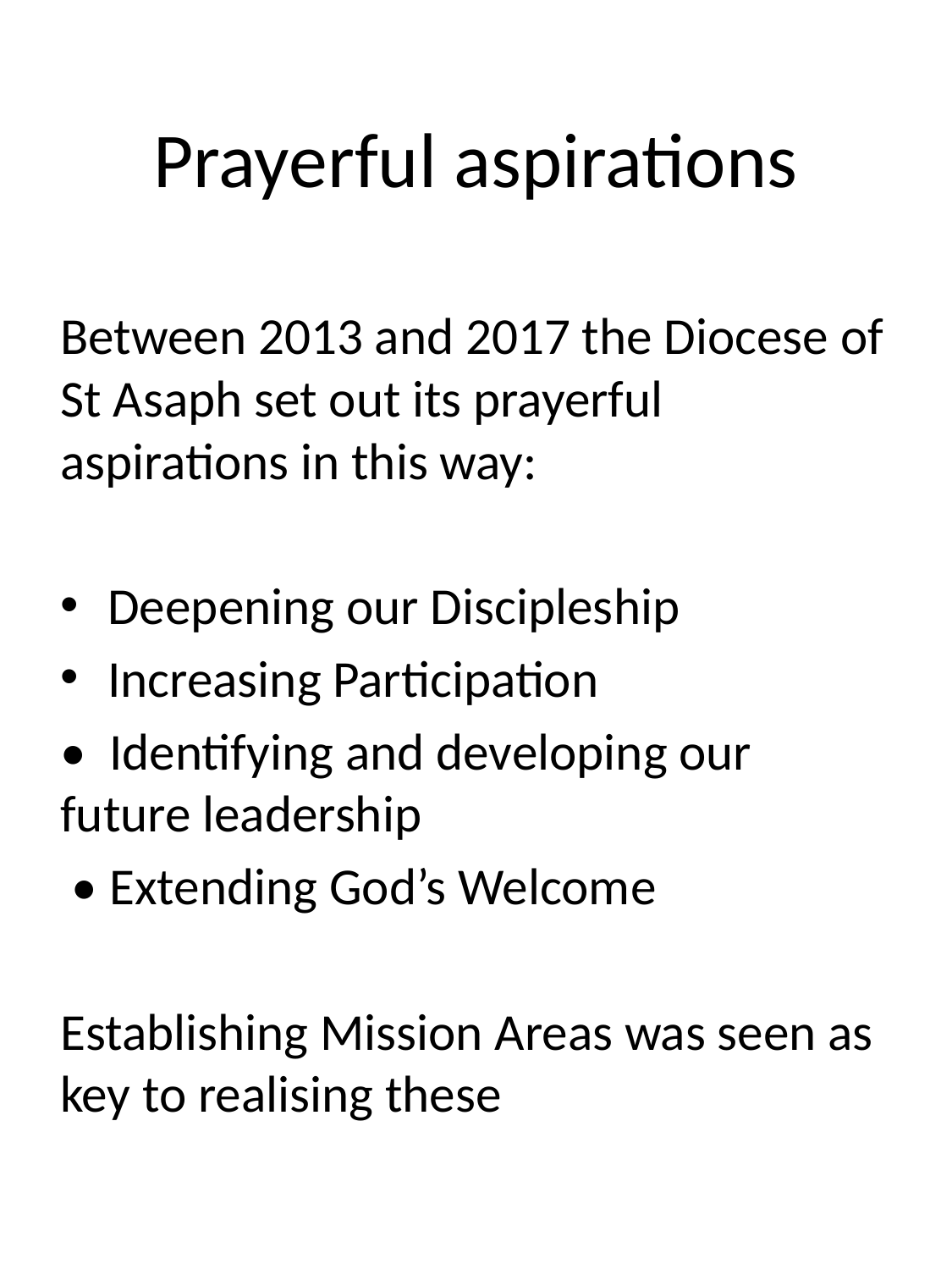

# Prayerful aspirations
Between 2013 and 2017 the Diocese of St Asaph set out its prayerful aspirations in this way:

Deepening our Discipleship
Increasing Participation
•  Identifying and developing our          future leadership
 • Extending God’s Welcome

Establishing Mission Areas was seen as key to realising these